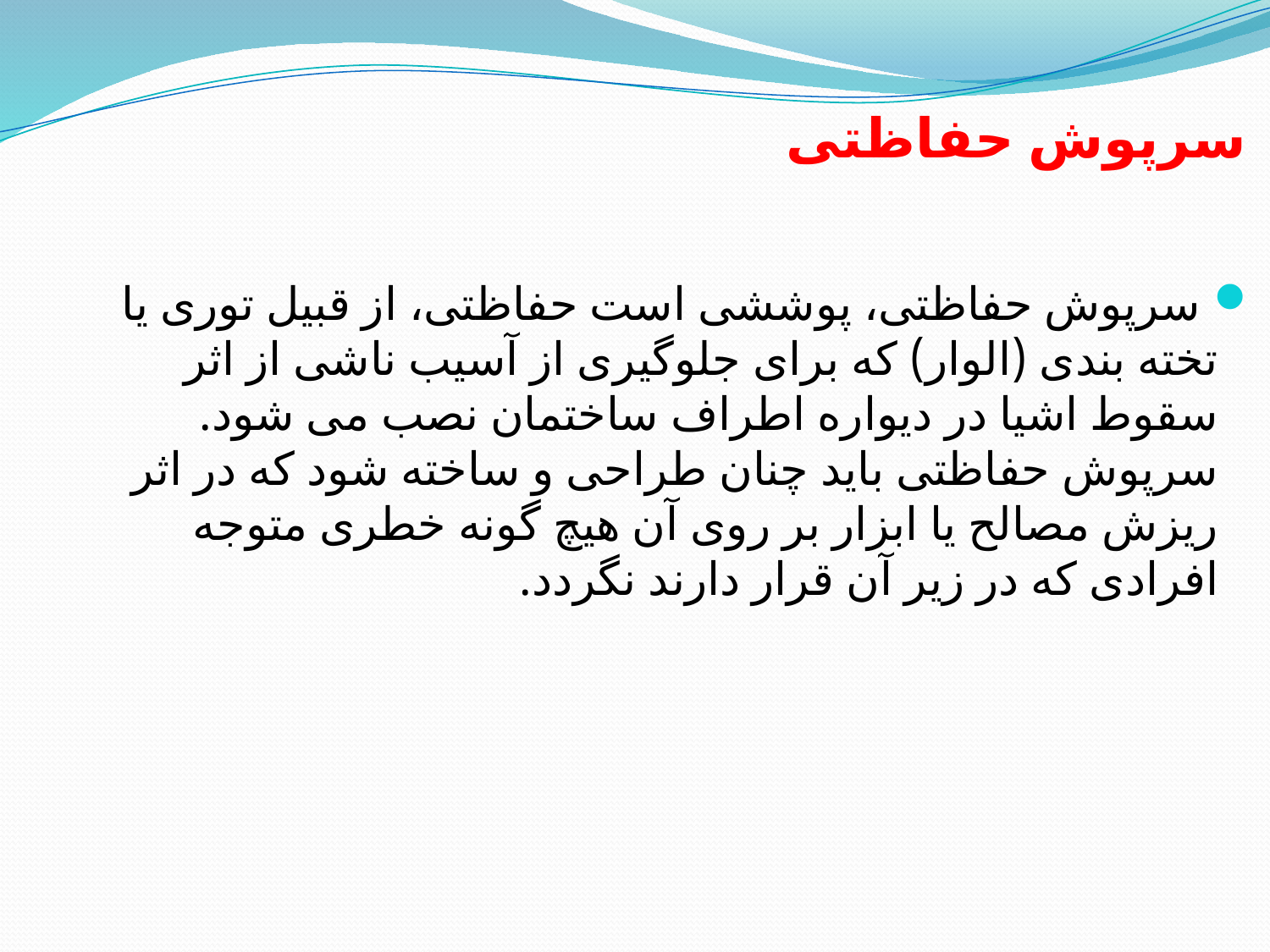

# سرپوش حفاظتی
 سرپوش حفاظتی، پوششی است حفاظتی، از قبیل توری یا تخته بندی (الوار) که برای جلوگیری از آسیب ناشی از اثر سقوط اشیا در دیواره اطراف ساختمان نصب می شود. سرپوش حفاظتی باید چنان طراحی و ساخته شود که در اثر ریزش مصالح یا ابزار بر روی آن هیچ گونه خطری متوجه افرادی که در زیر آن قرار دارند نگردد.